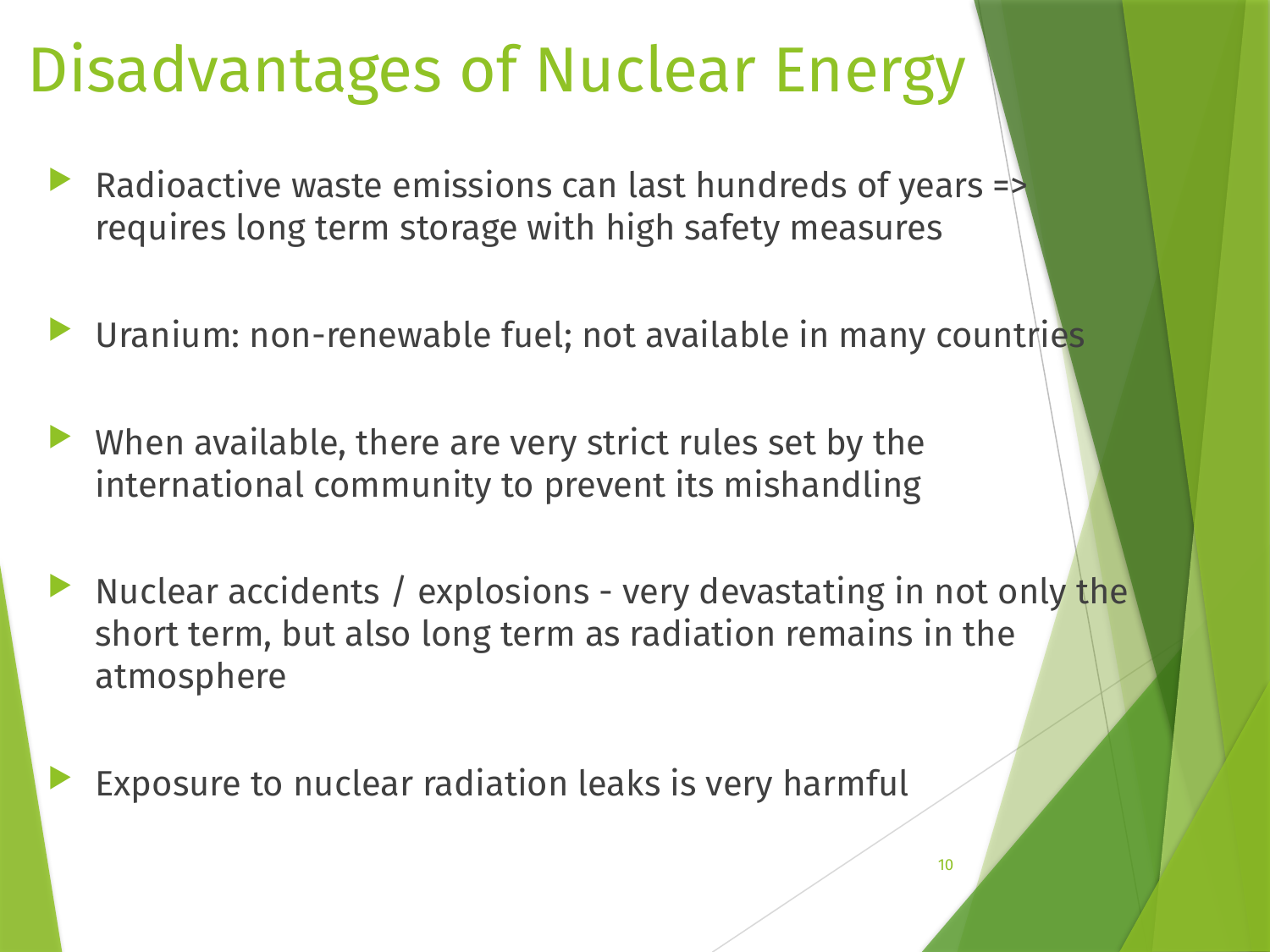

# Disadvantages of Nuclear Energy
Radioactive waste emissions can last hundreds of years => requires long term storage with high safety measures

Uranium: non-renewable fuel; not available in many countries

When available, there are very strict rules set by the international community to prevent its mishandling

Nuclear accidents / explosions - very devastating in not only the short term, but also long term as radiation remains in the atmosphere

Exposure to nuclear radiation leaks is very harmful
10